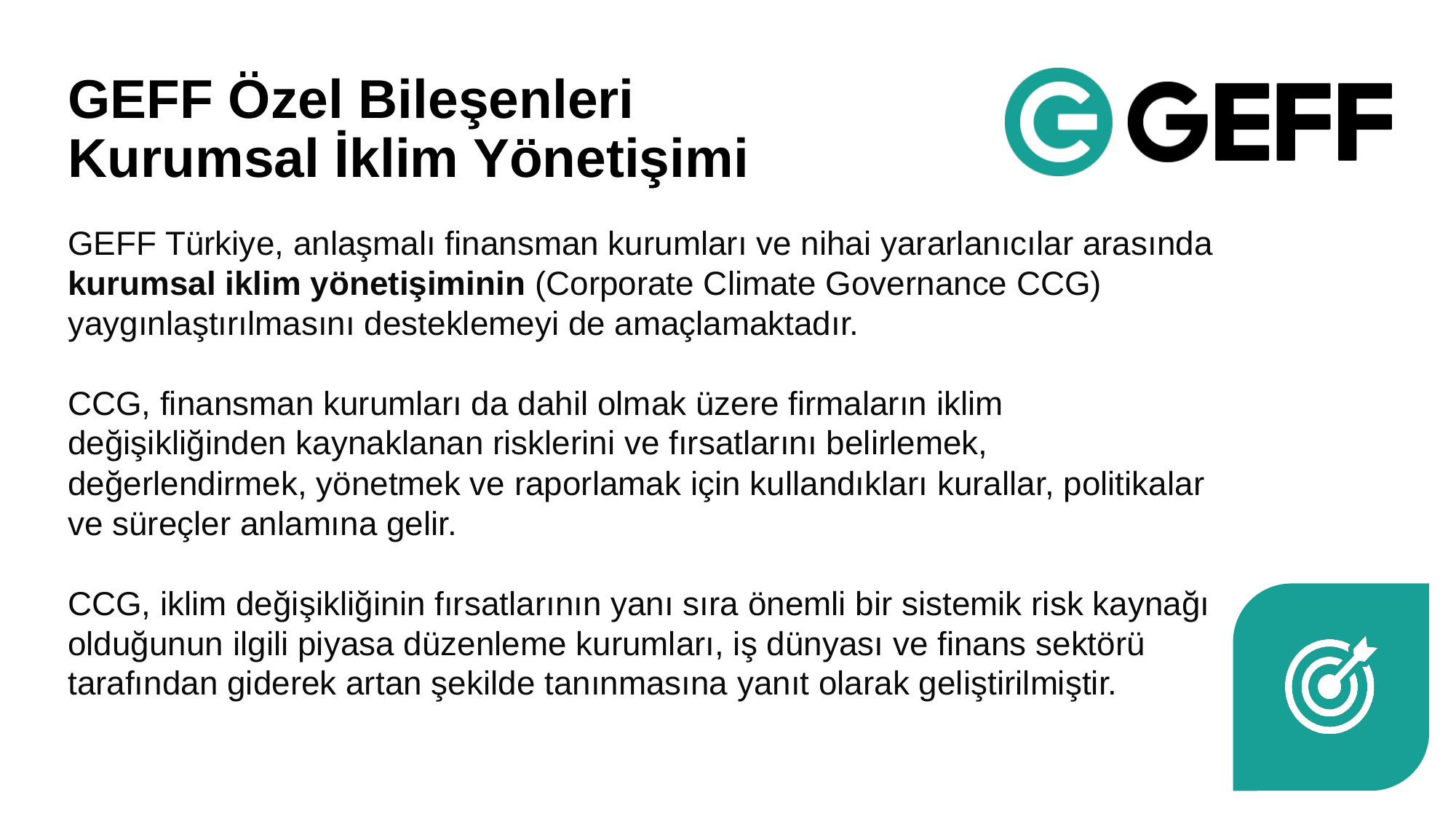

GEFF Özel Bileşenleri
Kurumsal İklim Yönetişimi
GEFF Türkiye, anlaşmalı finansman kurumları ve nihai yararlanıcılar arasında kurumsal iklim yönetişiminin (Corporate Climate Governance CCG) yaygınlaştırılmasını desteklemeyi de amaçlamaktadır.

CCG, finansman kurumları da dahil olmak üzere firmaların iklim değişikliğinden kaynaklanan risklerini ve fırsatlarını belirlemek, değerlendirmek, yönetmek ve raporlamak için kullandıkları kurallar, politikalar ve süreçler anlamına gelir.

CCG, iklim değişikliğinin fırsatlarının yanı sıra önemli bir sistemik risk kaynağı olduğunun ilgili piyasa düzenleme kurumları, iş dünyası ve finans sektörü tarafından giderek artan şekilde tanınmasına yanıt olarak geliştirilmiştir.